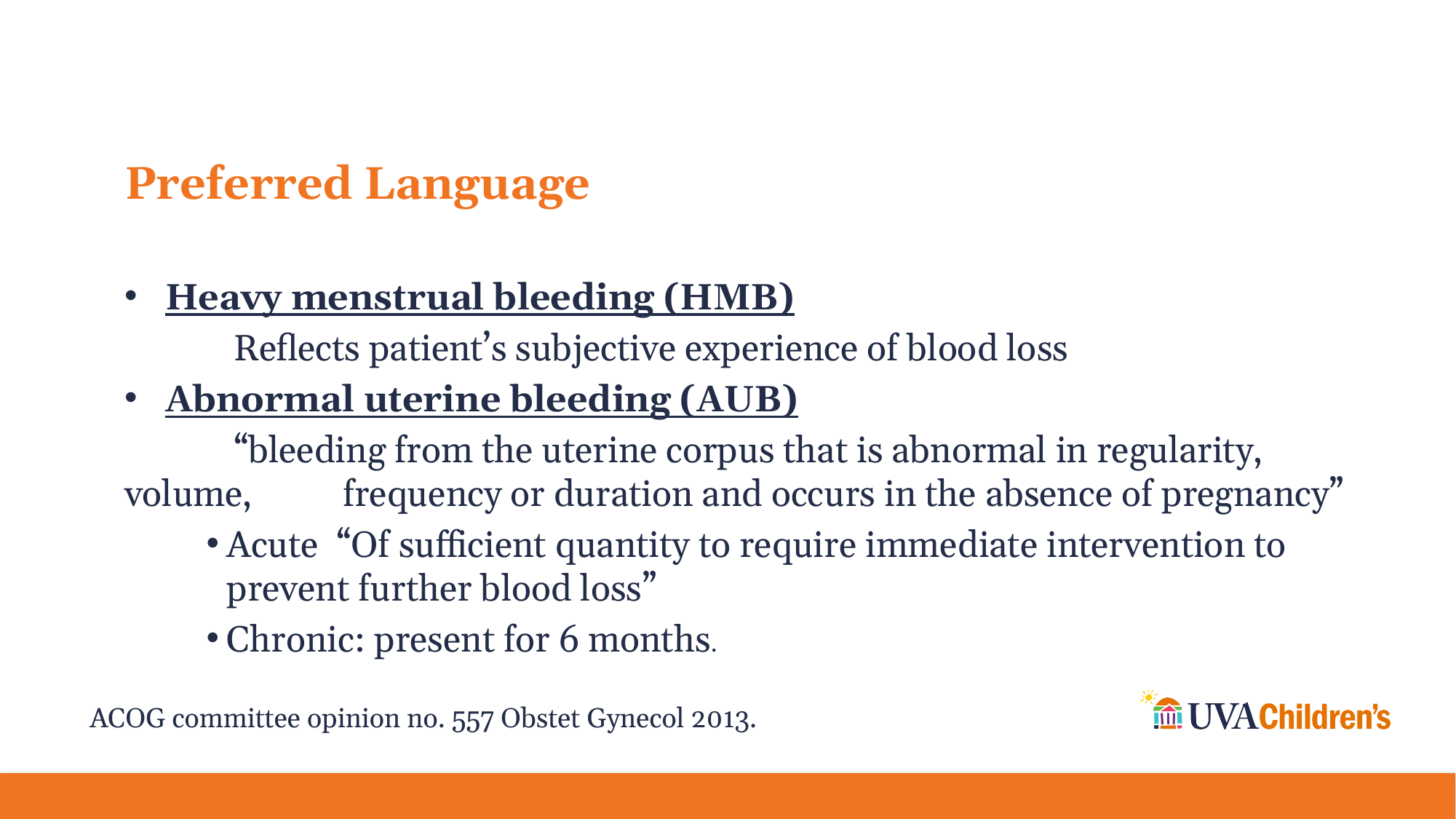

# Preferred Language
Heavy menstrual bleeding (HMB)
	Reflects patient’s subjective experience of blood loss
Abnormal uterine bleeding (AUB)
	“bleeding from the uterine corpus that is abnormal in regularity, volume, 	frequency or duration and occurs in the absence of pregnancy”
Acute  “Of sufficient quantity to require immediate intervention to prevent further blood loss”
Chronic: present for 6 months.
ACOG committee opinion no. 557 Obstet Gynecol 2013.